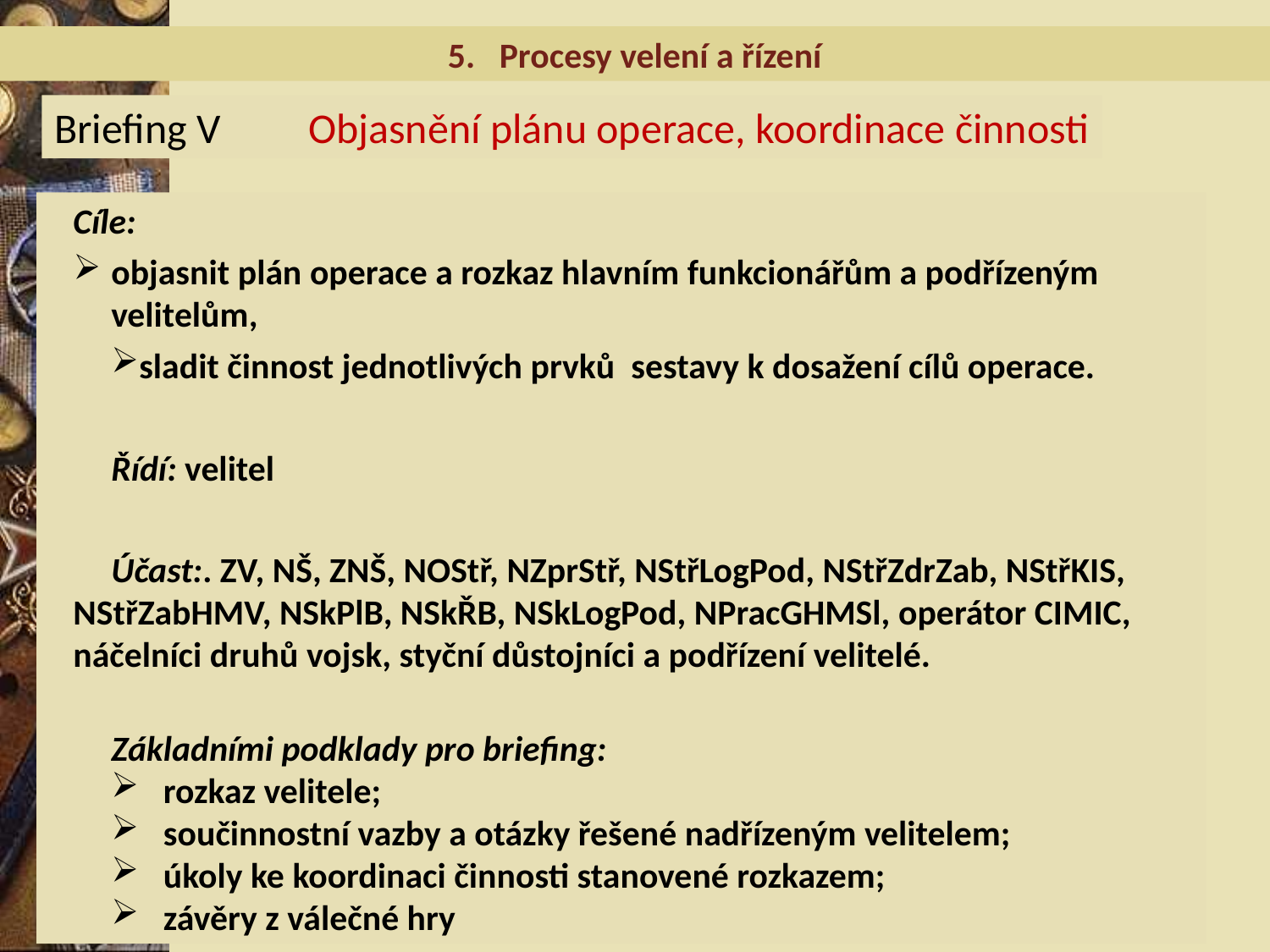

5.   Procesy velení a řízení
Briefing V	Objasnění plánu operace, koordinace činnosti
Cíle:
objasnit plán operace a rozkaz hlavním funkcionářům a podřízeným velitelům,
sladit činnost jednotlivých prvků  sestavy k dosažení cílů operace.

Řídí: velitel

Účast:. ZV, NŠ, ZNŠ, NOStř, NZprStř, NStřLogPod, NStřZdrZab, NStřKIS, NStřZabHMV, NSkPlB, NSkŘB, NSkLogPod, NPracGHMSl, operátor CIMIC, náčelníci druhů vojsk, styční důstojníci a podřízení velitelé.

Základními podklady pro briefing:
   rozkaz velitele;
   součinnostní vazby a otázky řešené nadřízeným velitelem;
   úkoly ke koordinaci činnosti stanovené rozkazem;
   závěry z válečné hry